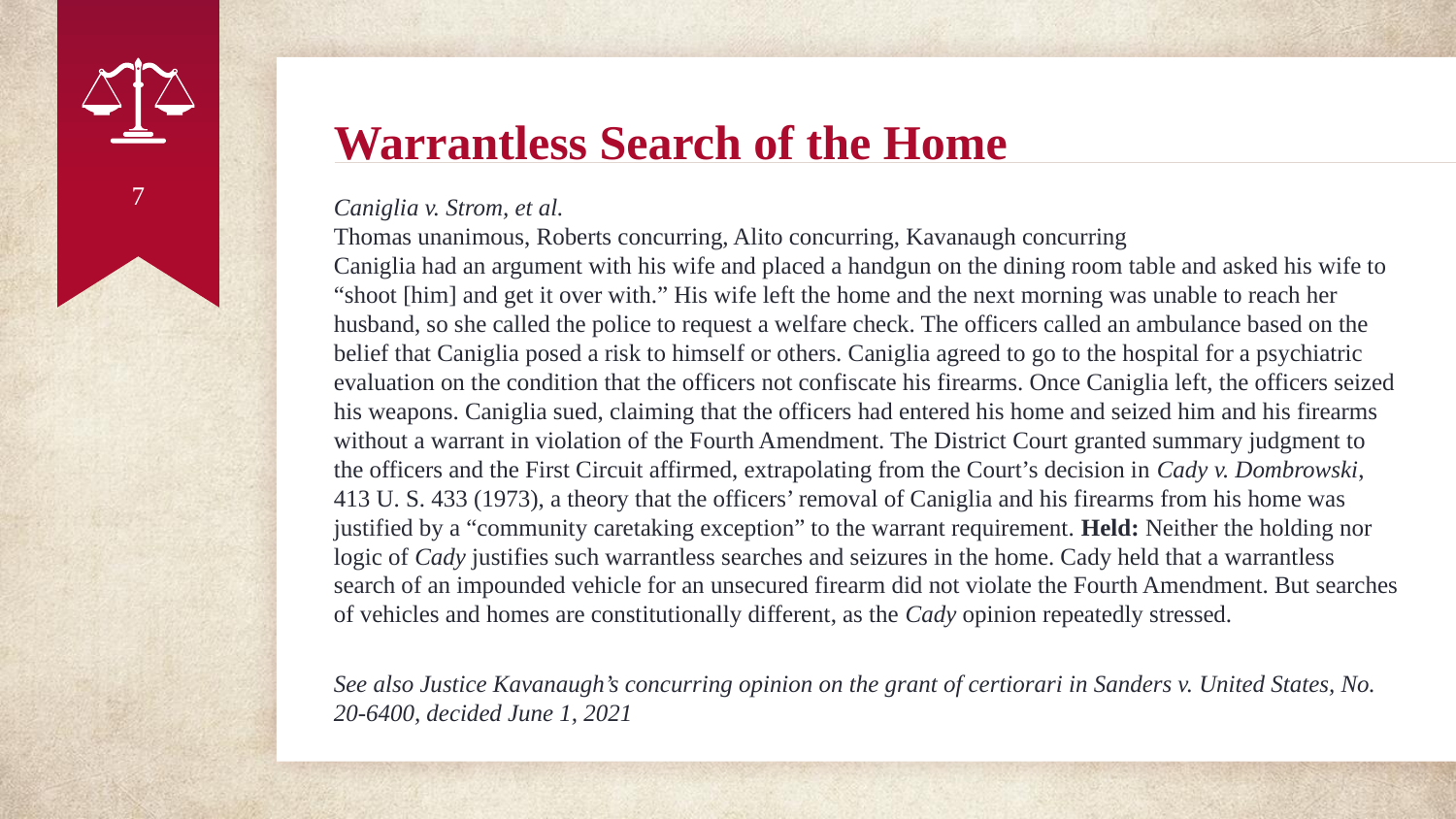

# Warrantless Search of the Home
7
Caniglia v. Strom, et al.
Thomas unanimous, Roberts concurring, Alito concurring, Kavanaugh concurring
Caniglia had an argument with his wife and placed a handgun on the dining room table and asked his wife to “shoot [him] and get it over with.” His wife left the home and the next morning was unable to reach her husband, so she called the police to request a welfare check. The officers called an ambulance based on the belief that Caniglia posed a risk to himself or others. Caniglia agreed to go to the hospital for a psychiatric evaluation on the condition that the officers not confiscate his firearms. Once Caniglia left, the officers seized his weapons. Caniglia sued, claiming that the officers had entered his home and seized him and his firearms without a warrant in violation of the Fourth Amendment. The District Court granted summary judgment to the officers and the First Circuit affirmed, extrapolating from the Court’s decision in Cady v. Dombrowski, 413 U. S. 433 (1973), a theory that the officers’ removal of Caniglia and his firearms from his home was justified by a “community caretaking exception” to the warrant requirement. Held: Neither the holding nor logic of Cady justifies such warrantless searches and seizures in the home. Cady held that a warrantless search of an impounded vehicle for an unsecured firearm did not violate the Fourth Amendment. But searches of vehicles and homes are constitutionally different, as the Cady opinion repeatedly stressed.
See also Justice Kavanaugh’s concurring opinion on the grant of certiorari in Sanders v. United States, No. 20-6400, decided June 1, 2021